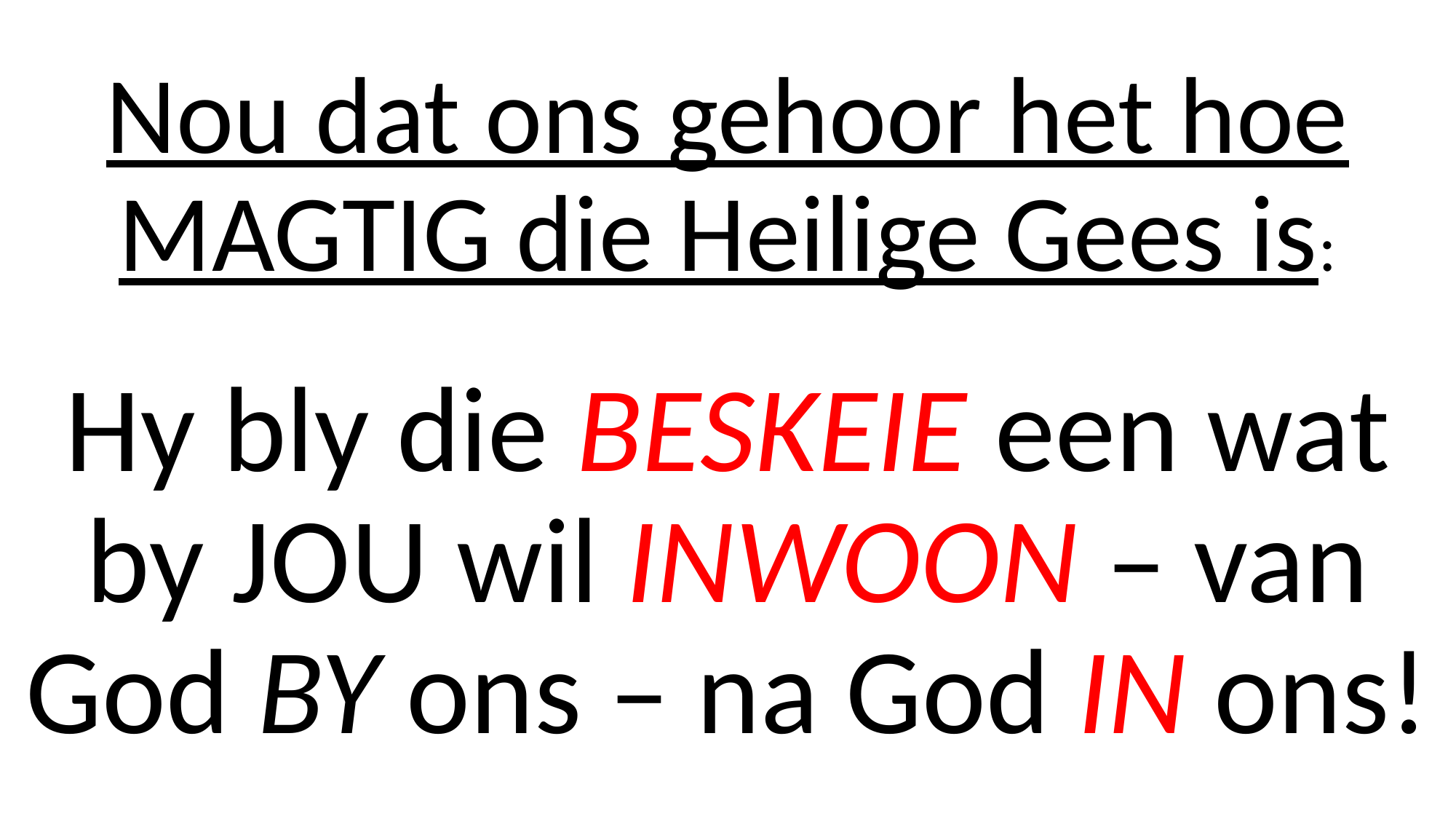

# Nou dat ons gehoor het hoe MAGTIG die Heilige Gees is: Hy bly die BESKEIE een wat by JOU wil INWOON – van God BY ons – na God IN ons!